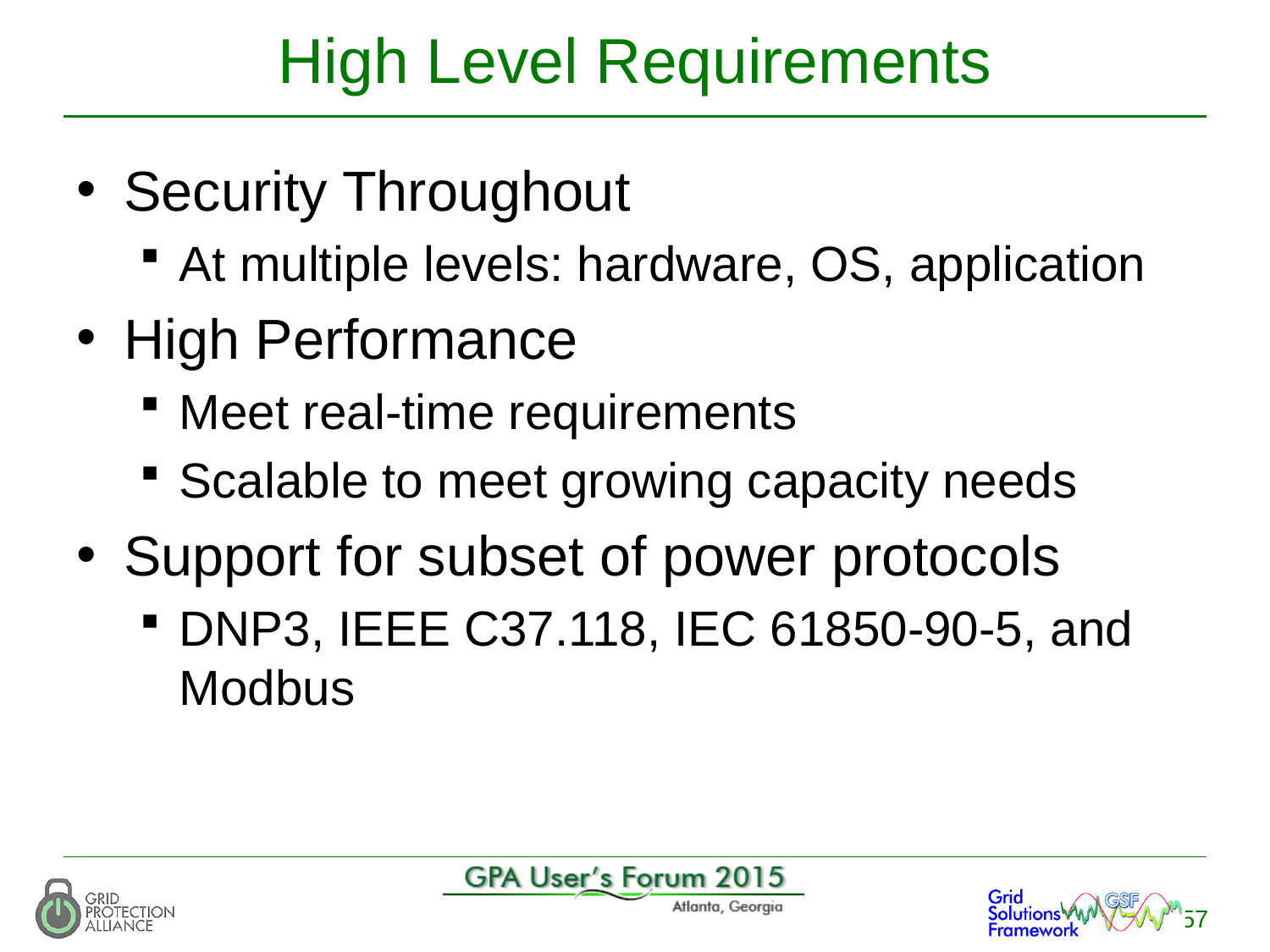

# High Level Requirements
Security Throughout
At multiple levels: hardware, OS, application
High Performance
Meet real-time requirements
Scalable to meet growing capacity needs
Support for subset of power protocols
DNP3, IEEE C37.118, IEC 61850-90-5, and Modbus